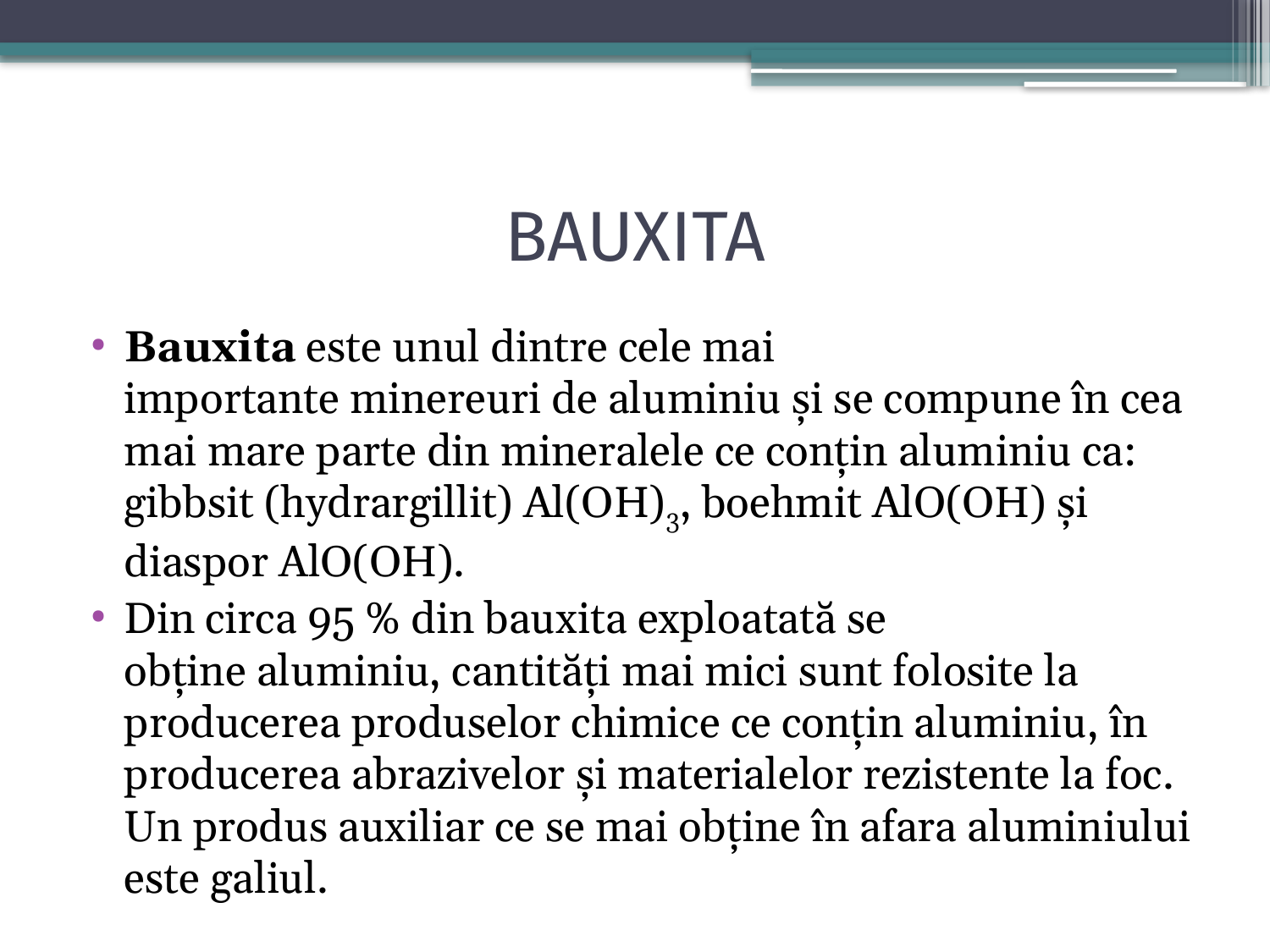

# BAUXITA
Bauxita este unul dintre cele mai importante minereuri de aluminiu și se compune în cea mai mare parte din mineralele ce conțin aluminiu ca: gibbsit (hydrargillit) Al(OH)3, boehmit AlO(OH) și diaspor AlO(OH).
Din circa 95 % din bauxita exploatată se obține aluminiu, cantități mai mici sunt folosite la producerea produselor chimice ce conțin aluminiu, în producerea abrazivelor și materialelor rezistente la foc. Un produs auxiliar ce se mai obține în afara aluminiului este galiul.